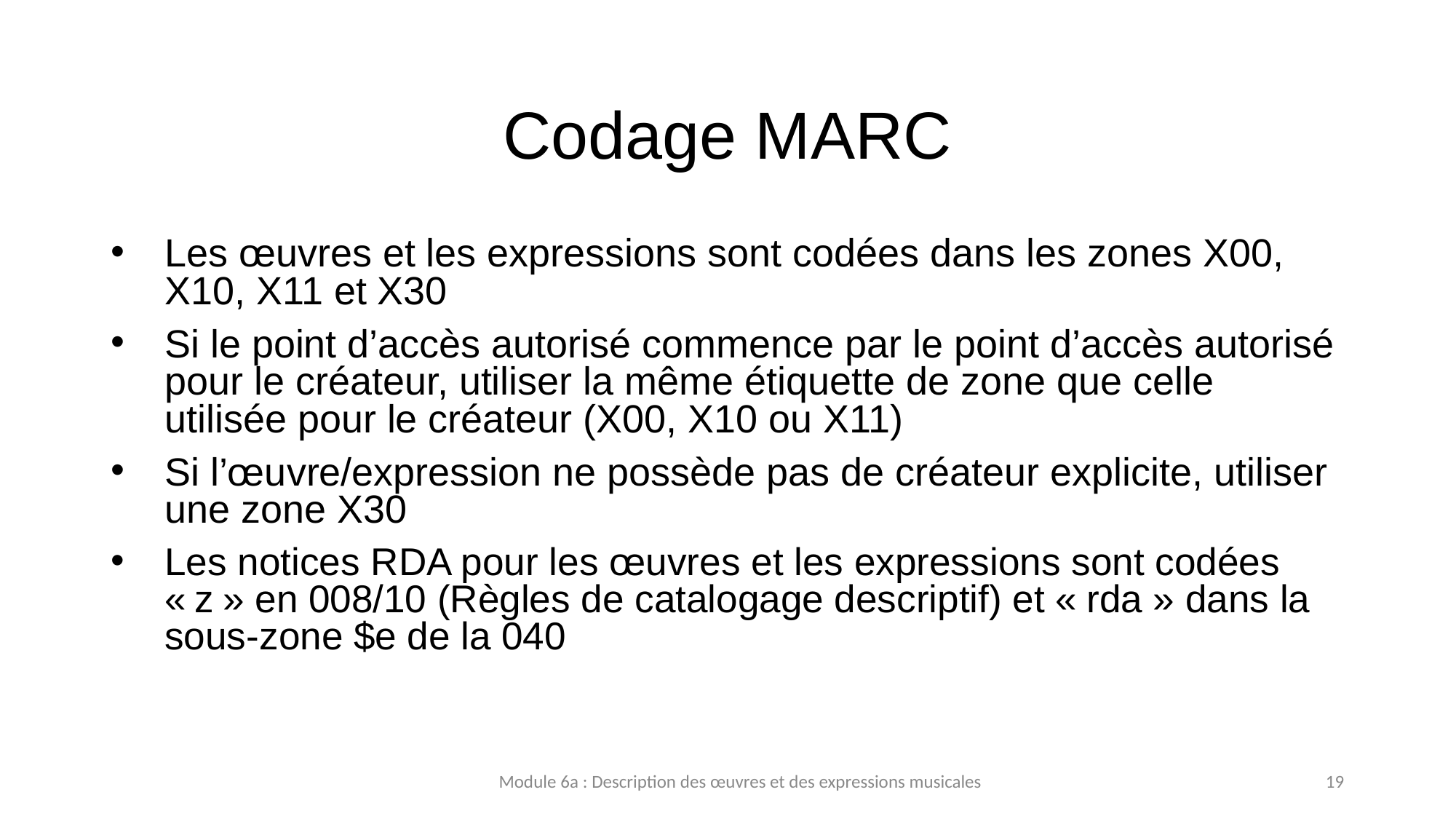

# Codage MARC
Les œuvres et les expressions sont codées dans les zones X00, X10, X11 et X30
Si le point d’accès autorisé commence par le point d’accès autorisé pour le créateur, utiliser la même étiquette de zone que celle utilisée pour le créateur (X00, X10 ou X11)
Si l’œuvre/expression ne possède pas de créateur explicite, utiliser une zone X30
Les notices RDA pour les œuvres et les expressions sont codées « z » en 008/10 (Règles de catalogage descriptif) et « rda » dans la sous-zone $e de la 040
Module 6a : Description des œuvres et des expressions musicales
19